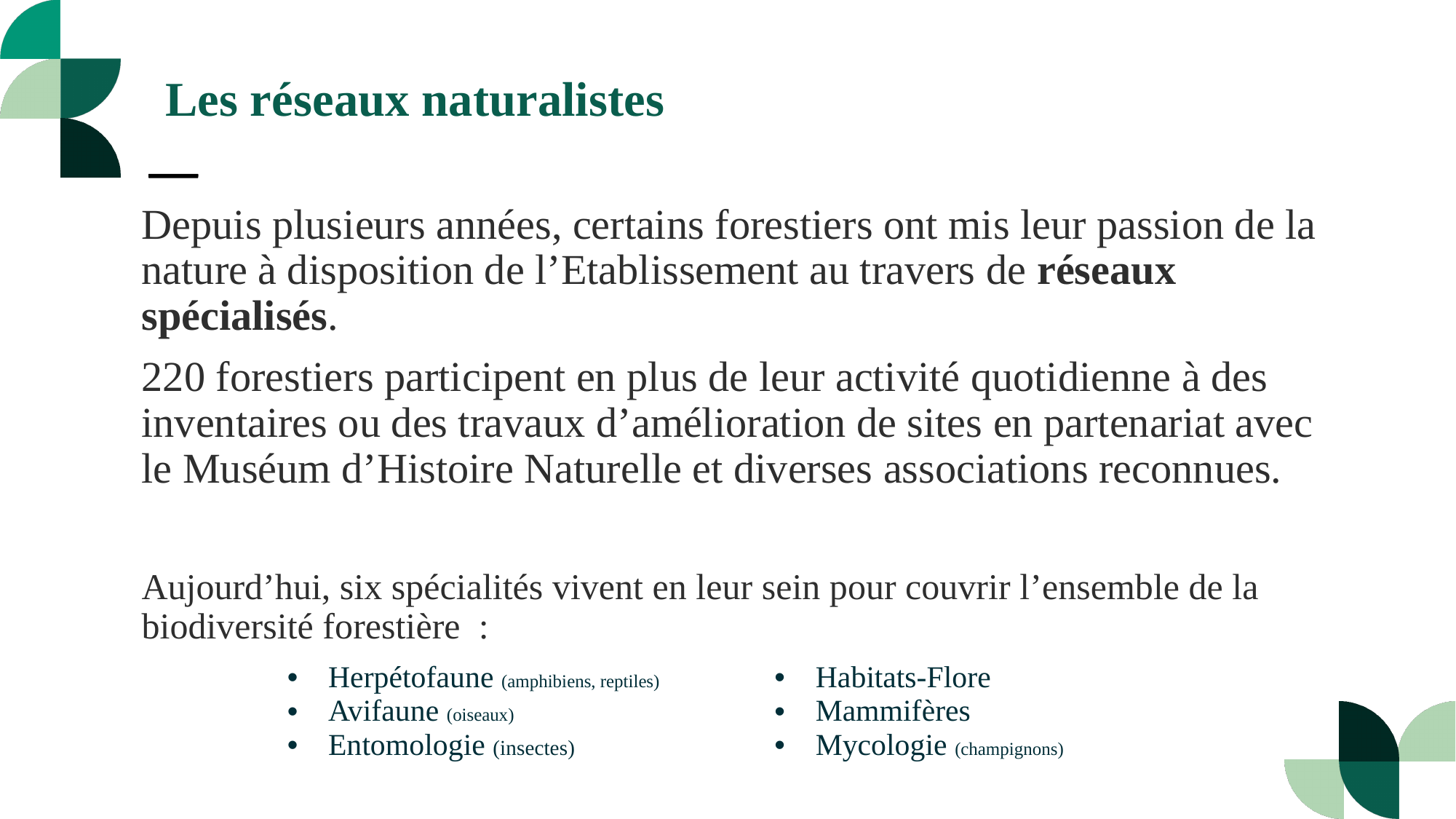

Les réseaux naturalistes
# Depuis plusieurs années, certains forestiers ont mis leur passion de la nature à disposition de l’Etablissement au travers de réseaux spécialisés.
220 forestiers participent en plus de leur activité quotidienne à des inventaires ou des travaux d’amélioration de sites en partenariat avec le Muséum d’Histoire Naturelle et diverses associations reconnues.

Aujourd’hui, six spécialités vivent en leur sein pour couvrir l’ensemble de la biodiversité forestière  :

| Herpétofaune (amphibiens, reptiles) Avifaune (oiseaux) Entomologie (insectes) | Habitats-Flore Mammifères Mycologie (champignons) |
| --- | --- |